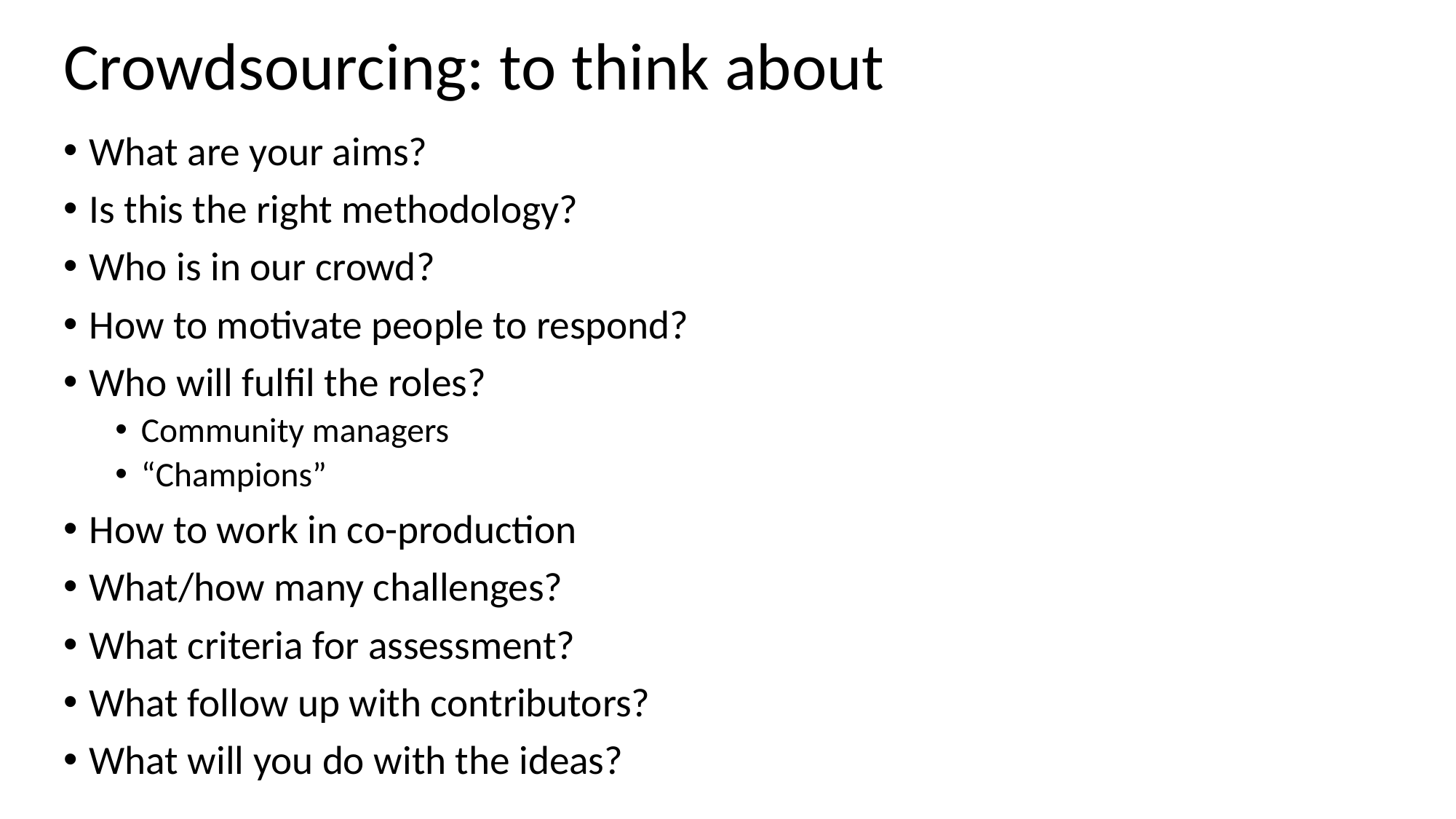

# Crowdsourcing: to think about
What are your aims?
Is this the right methodology?
Who is in our crowd?
How to motivate people to respond?
Who will fulfil the roles?
Community managers
“Champions”
How to work in co-production
What/how many challenges?
What criteria for assessment?
What follow up with contributors?
What will you do with the ideas?